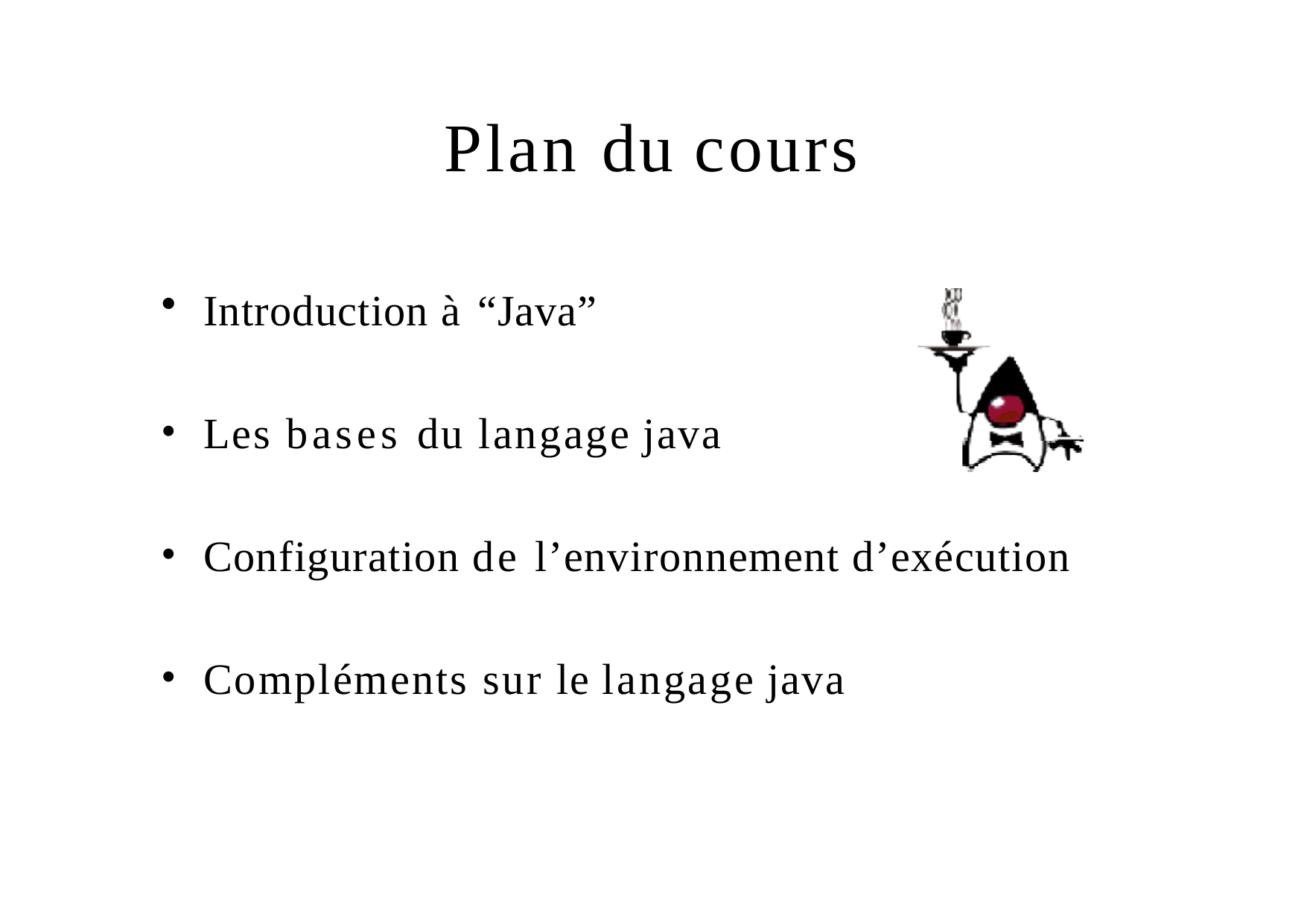

# Plan du cours
Introduction à “Java”

Les bases du langage java

Configuration de l’environnement d’exécution

Compléments sur le langage java